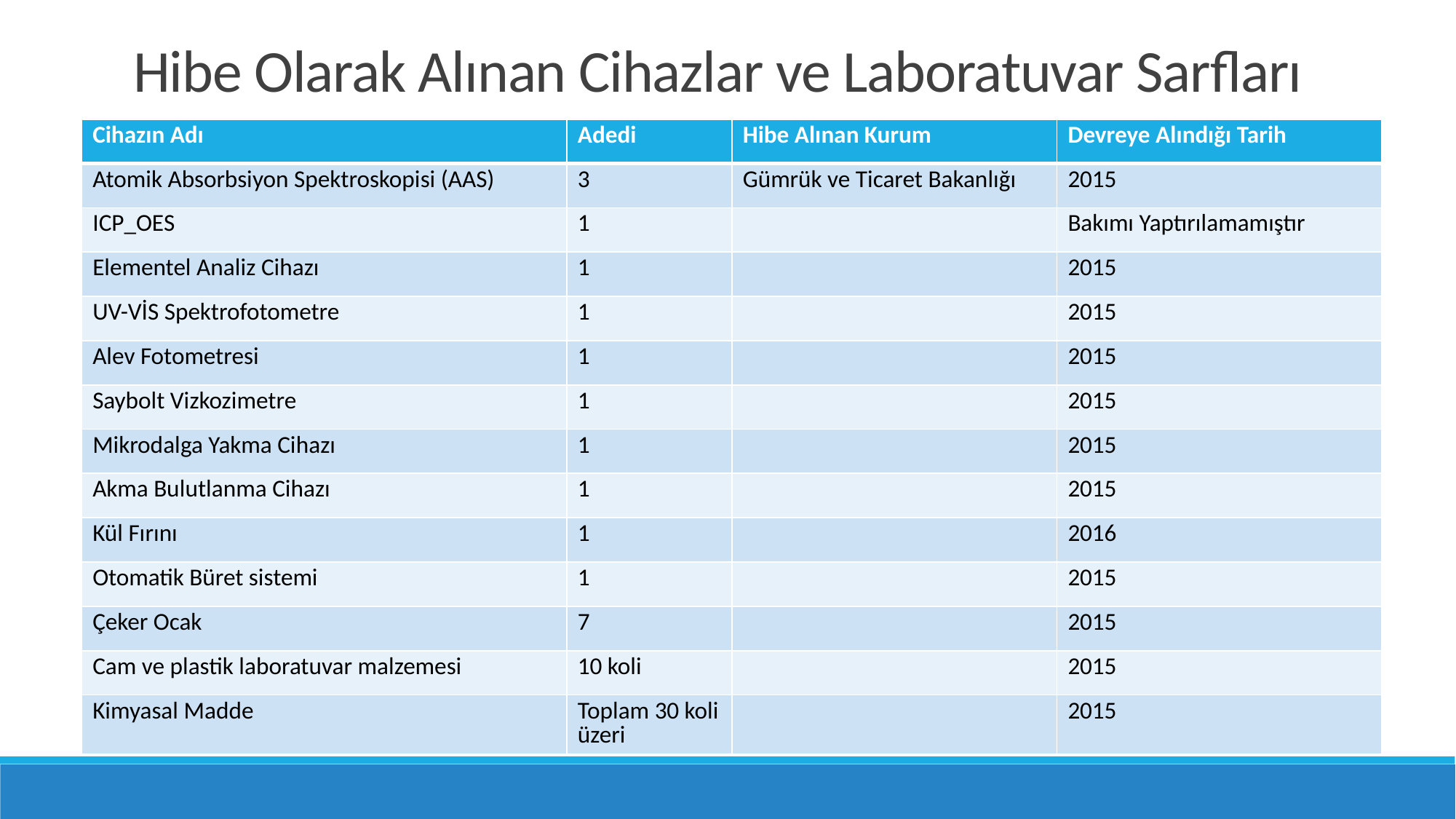

Hibe Olarak Alınan Cihazlar ve Laboratuvar Sarfları
| Cihazın Adı | Adedi | Hibe Alınan Kurum | Devreye Alındığı Tarih |
| --- | --- | --- | --- |
| Atomik Absorbsiyon Spektroskopisi (AAS) | 3 | Gümrük ve Ticaret Bakanlığı | 2015 |
| ICP\_OES | 1 |  | Bakımı Yaptırılamamıştır |
| Elementel Analiz Cihazı | 1 |  | 2015 |
| UV-VİS Spektrofotometre | 1 |  | 2015 |
| Alev Fotometresi | 1 |  | 2015 |
| Saybolt Vizkozimetre | 1 |  | 2015 |
| Mikrodalga Yakma Cihazı | 1 |  | 2015 |
| Akma Bulutlanma Cihazı | 1 |  | 2015 |
| Kül Fırını | 1 |  | 2016 |
| Otomatik Büret sistemi | 1 |  | 2015 |
| Çeker Ocak | 7 |  | 2015 |
| Cam ve plastik laboratuvar malzemesi | 10 koli |  | 2015 |
| Kimyasal Madde | Toplam 30 koli üzeri |  | 2015 |